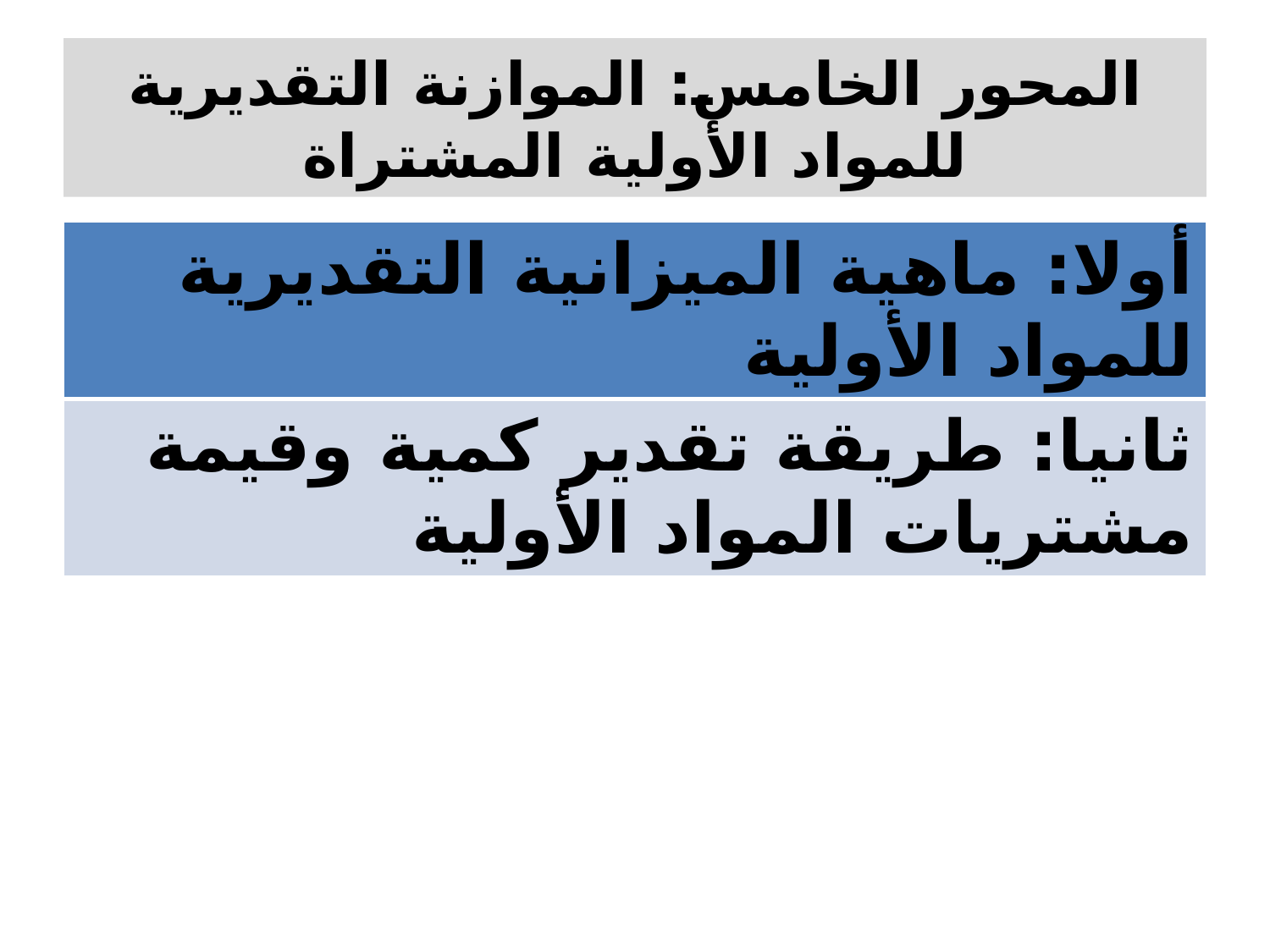

# المحور الخامس: الموازنة التقديرية للمواد الأولية المشتراة
| أولا: ماهية الميزانية التقديرية للمواد الأولية |
| --- |
| ثانيا: طريقة تقدير كمية وقيمة مشتريات المواد الأولية |